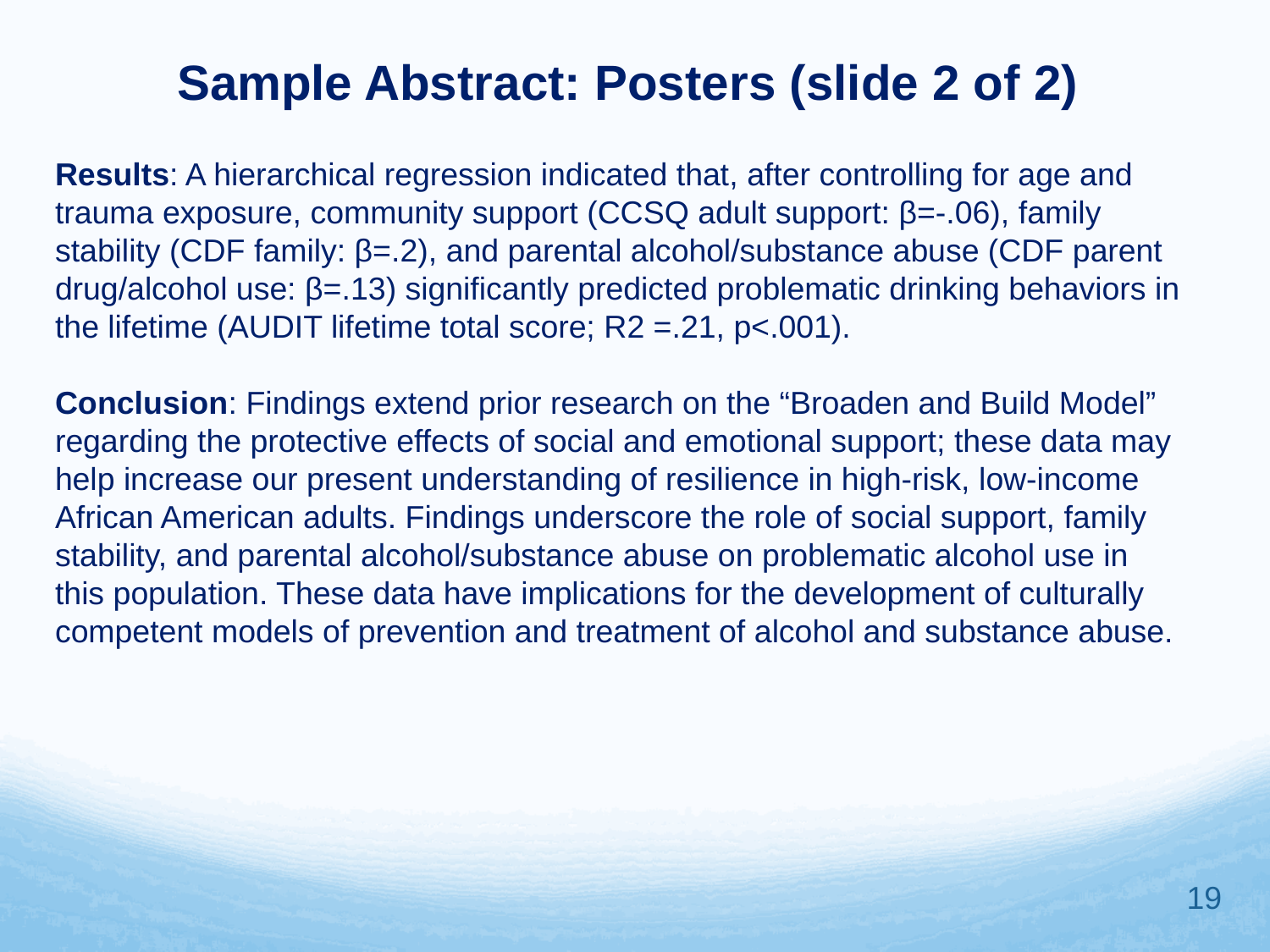

# Sample Abstract: Posters (slide 2 of 2)
Results: A hierarchical regression indicated that, after controlling for age and trauma exposure, community support (CCSQ adult support: β=-.06), family stability (CDF family: β=.2), and parental alcohol/substance abuse (CDF parent drug/alcohol use: β=.13) significantly predicted problematic drinking behaviors in the lifetime (AUDIT lifetime total score; R2 =.21, p<.001).
Conclusion: Findings extend prior research on the “Broaden and Build Model” regarding the protective effects of social and emotional support; these data may help increase our present understanding of resilience in high-risk, low-income African American adults. Findings underscore the role of social support, family stability, and parental alcohol/substance abuse on problematic alcohol use in this population. These data have implications for the development of culturally competent models of prevention and treatment of alcohol and substance abuse.

19